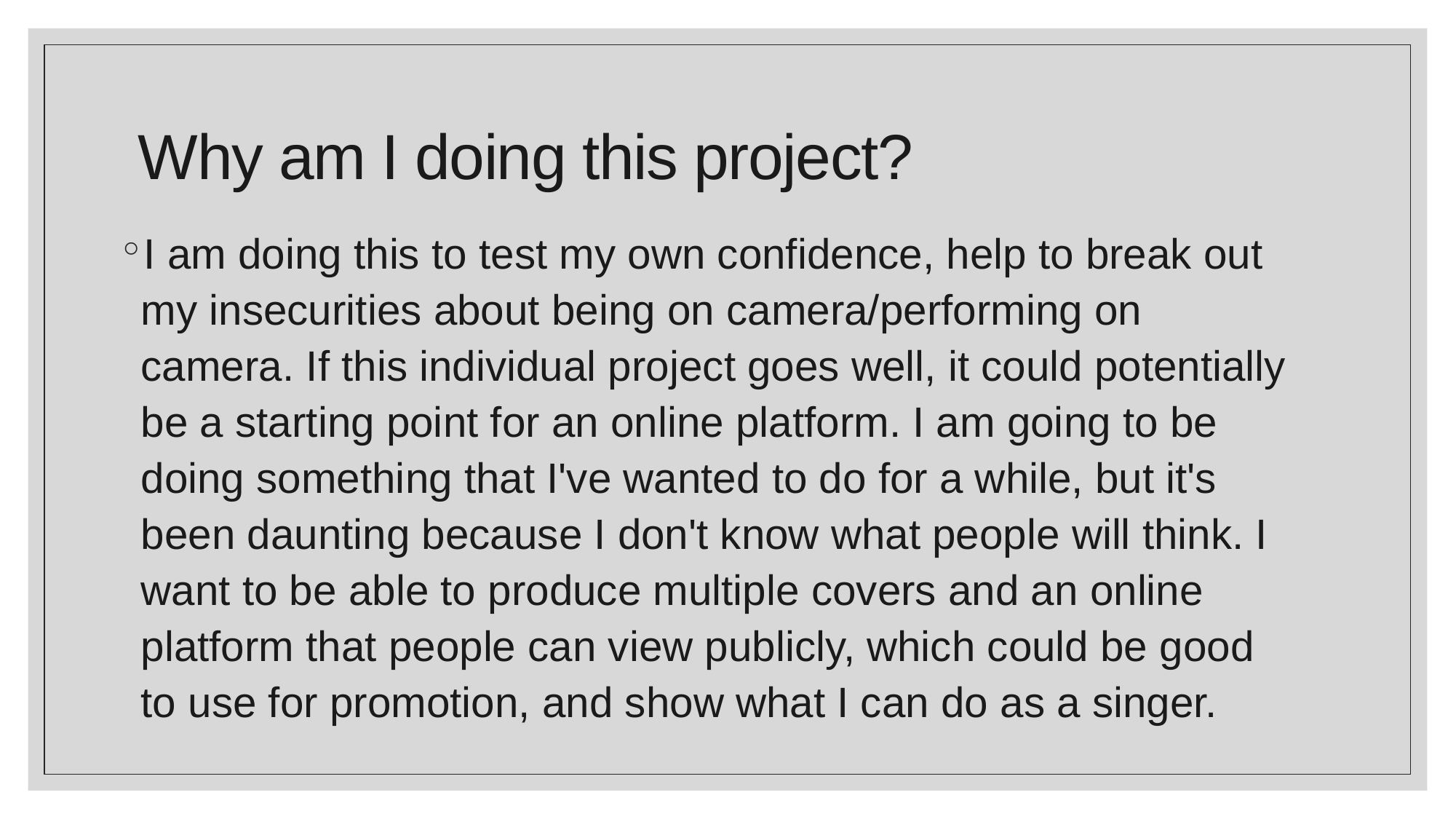

# Why am I doing this project?
I am doing this to test my own confidence, help to break out my insecurities about being on camera/performing on camera. If this individual project goes well, it could potentially be a starting point for an online platform. I am going to be doing something that I've wanted to do for a while, but it's been daunting because I don't know what people will think. I want to be able to produce multiple covers and an online platform that people can view publicly, which could be good to use for promotion, and show what I can do as a singer.